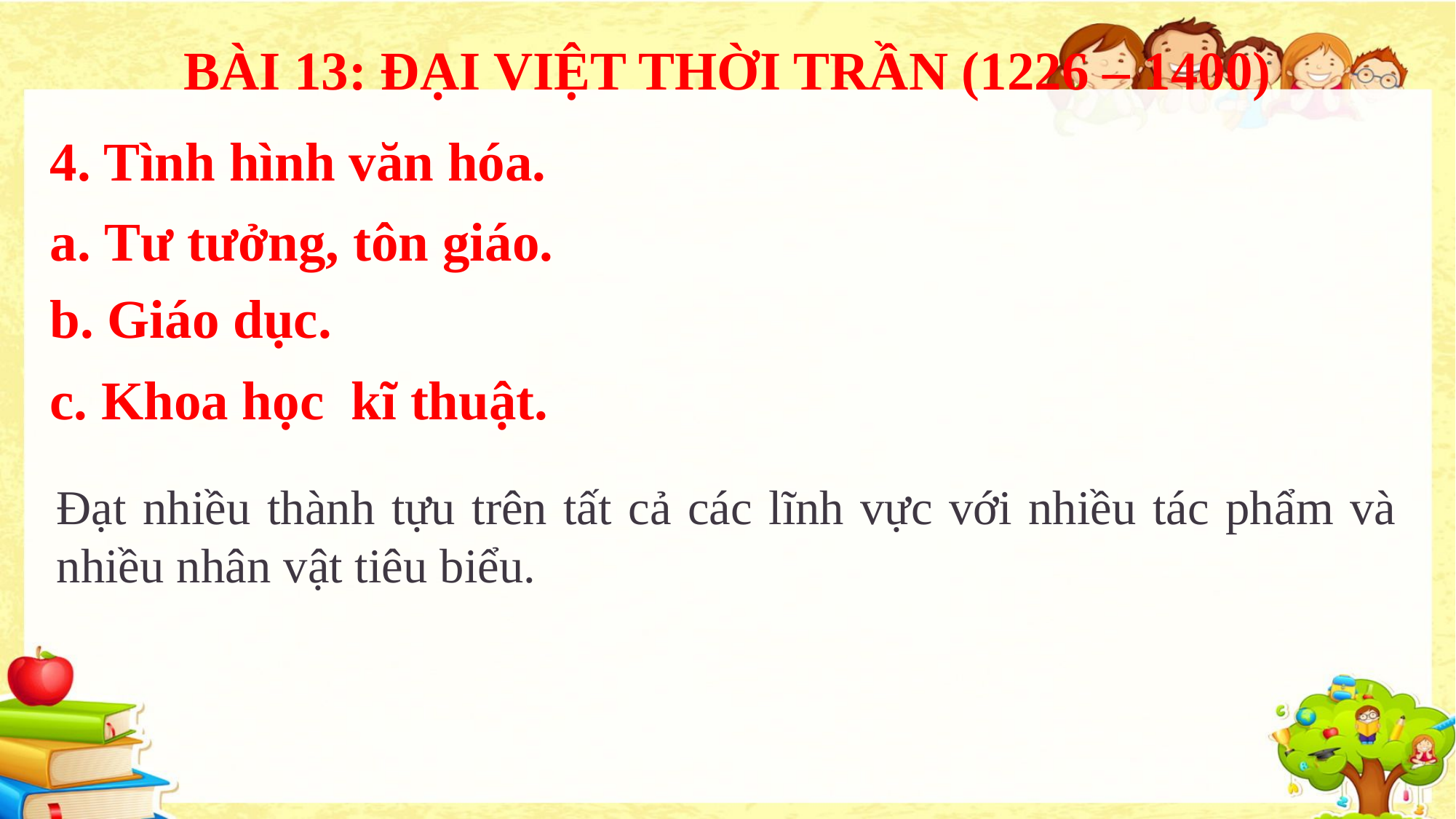

BÀI 13: ĐẠI VIỆT THỜI TRẦN (1226 – 1400)
4. Tình hình văn hóa.
a. Tư tưởng, tôn giáo.
b. Giáo dục.
c. Khoa học  kĩ thuật.
Đạt nhiều thành tựu trên tất cả các lĩnh vực với nhiều tác phẩm và nhiều nhân vật tiêu biểu.